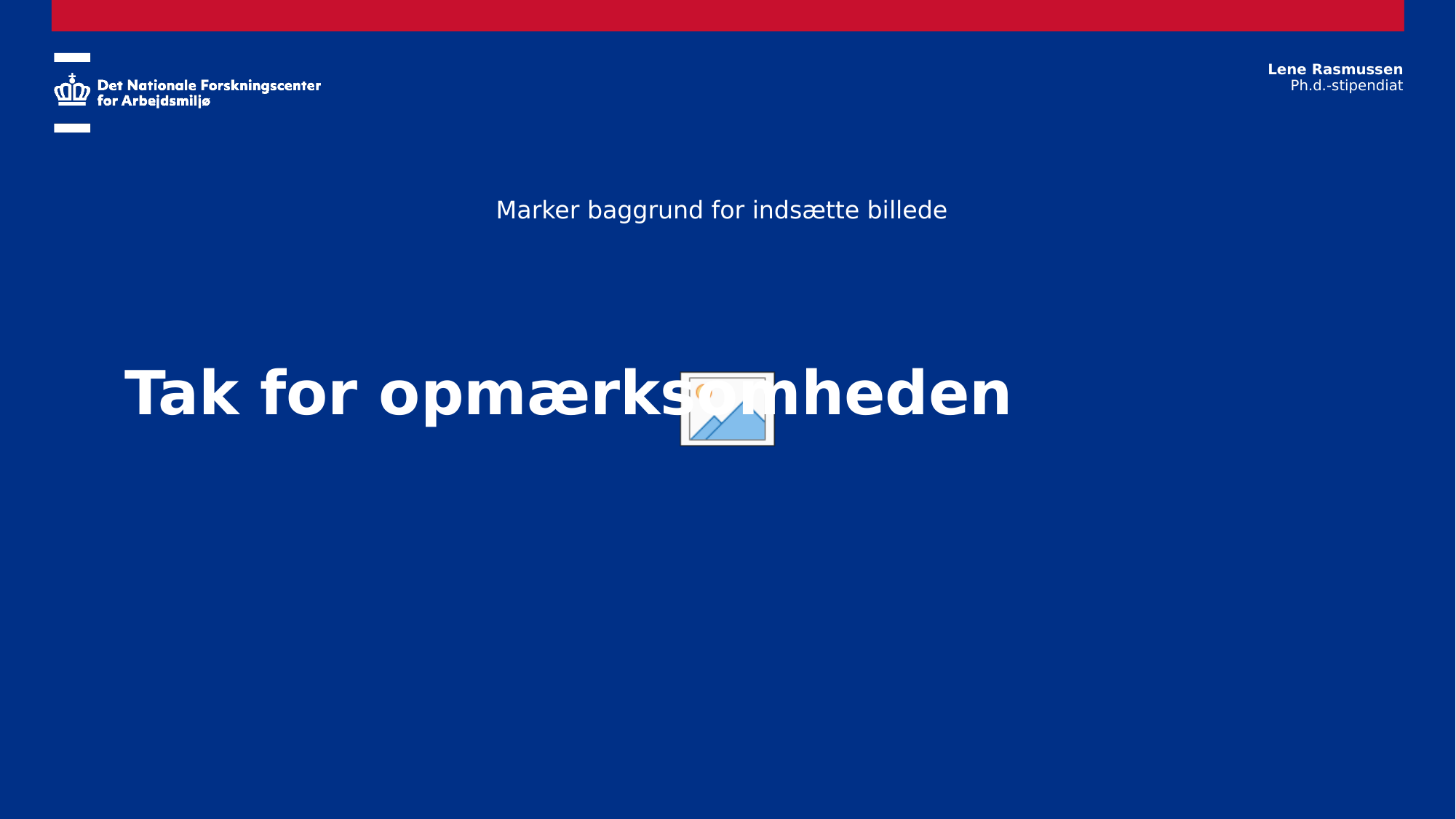

ler@nfa.dk
Lene Rasmussen
Ph.d.-stipendiat
# Tak for opmærksomheden

12